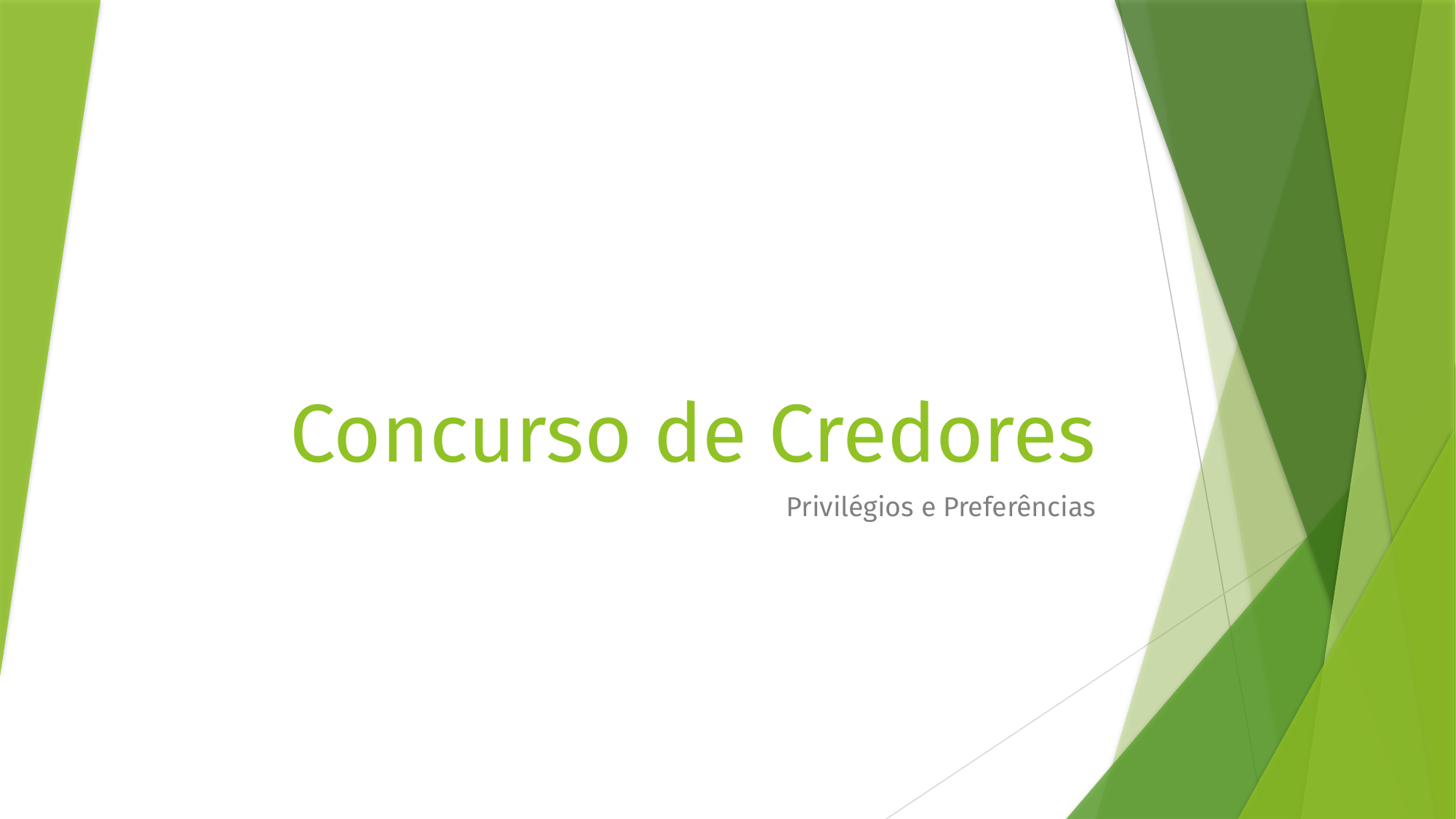

# Concurso de Credores
Privilégios e Preferências